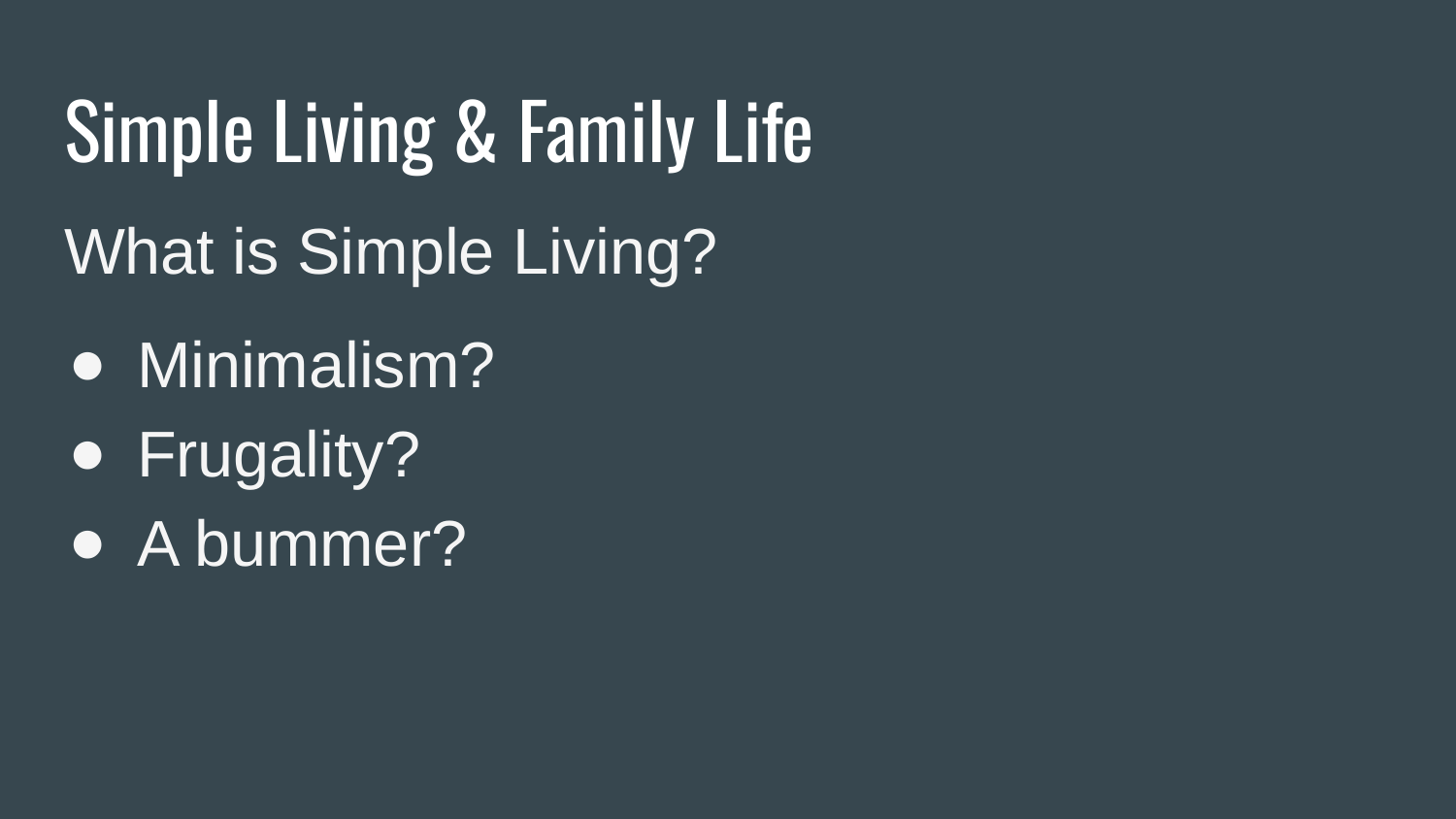

# Simple Living & Family Life
What is Simple Living?
Minimalism?
Frugality?
A bummer?